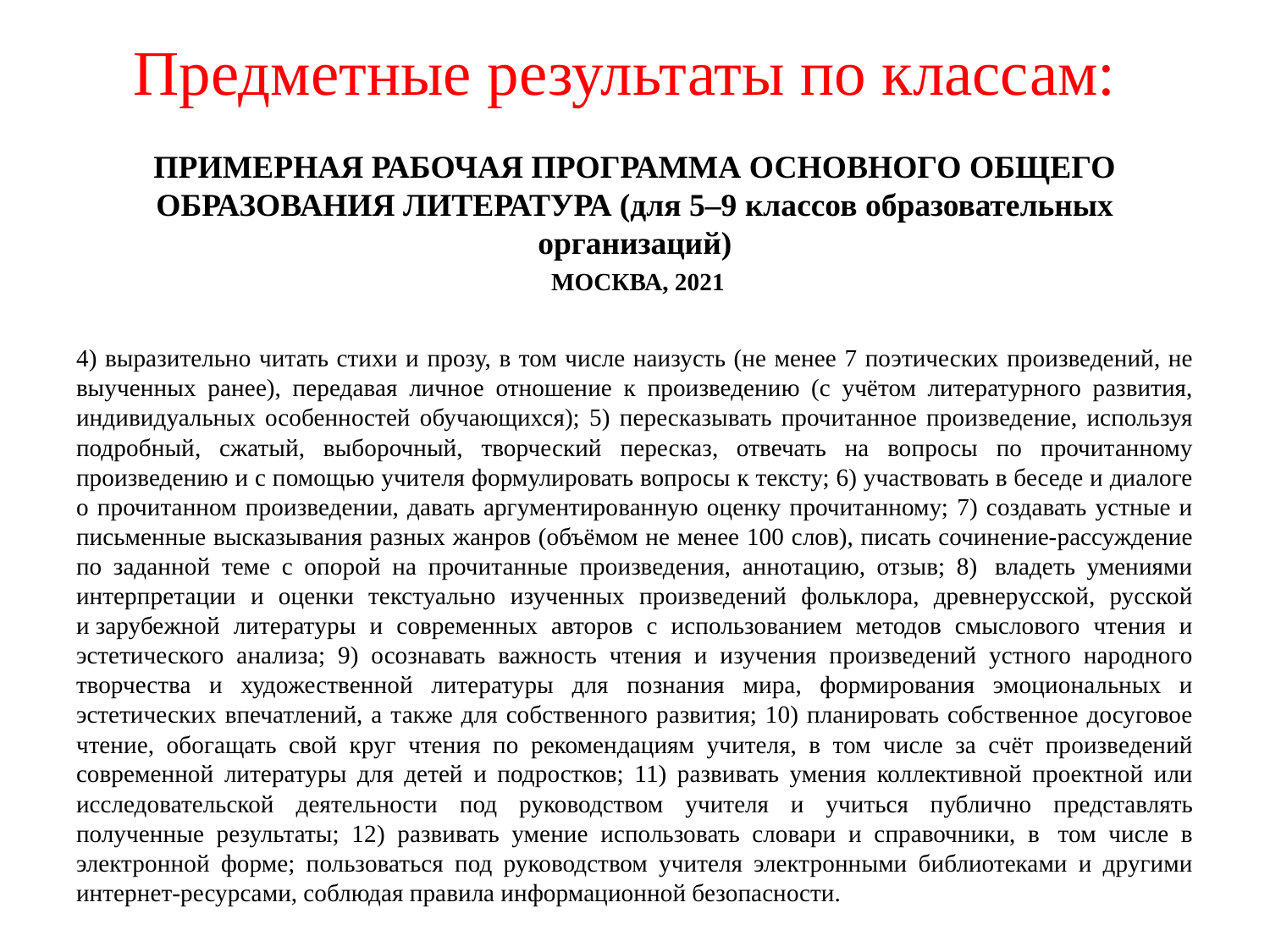

# Предметные результаты по классам:
ПРИМЕРНАЯ РАБОЧАЯ ПРОГРАММА ОСНОВНОГО ОБЩЕГО ОБРАЗОВАНИЯ ЛИТЕРАТУРА (для 5–9 классов образовательных организаций)
 МОСКВА, 2021

4) выразительно читать стихи и прозу, в том числе наизусть (не менее 7 поэтических произведений, не выученных ранее), передавая личное отношение к произведению (с учётом литературного развития, индивидуальных особенностей обучающихся); 5) пересказывать прочитанное произведение, используя подробный, сжатый, выборочный, творческий пересказ, отвечать на вопросы по прочитанному произведению и с помощью учителя формулировать вопросы к тексту; 6) участвовать в беседе и диалоге о прочитанном произведении, давать аргументированную оценку прочитанному; 7) создавать устные и письменные высказывания разных жанров (объёмом не менее 100 слов), писать сочинение-рассуждение по заданной теме с опорой на прочитанные произведения, аннотацию, отзыв; 8)  владеть умениями интерпретации и оценки текстуально изученных произведений фольклора, древнерусской, русской и зарубежной литературы и современных авторов с использованием методов смыслового чтения и эстетического анализа; 9) осознавать важность чтения и изучения произведений устного народного творчества и художественной литературы для познания мира, формирования эмоциональных и эстетических впечатлений, а также для собственного развития; 10) планировать собственное досуговое чтение, обогащать свой круг чтения по рекомендациям учителя, в том числе за счёт произведений современной литературы для детей и подростков; 11) развивать умения коллективной проектной или исследовательской деятельности под руководством учителя и учиться публично представлять полученные результаты; 12) развивать умение использовать словари и справочники, в  том числе в электронной форме; пользоваться под руководством учителя электронными библиотеками и другими интернет-ресурсами, соблюдая правила информационной безопасности.